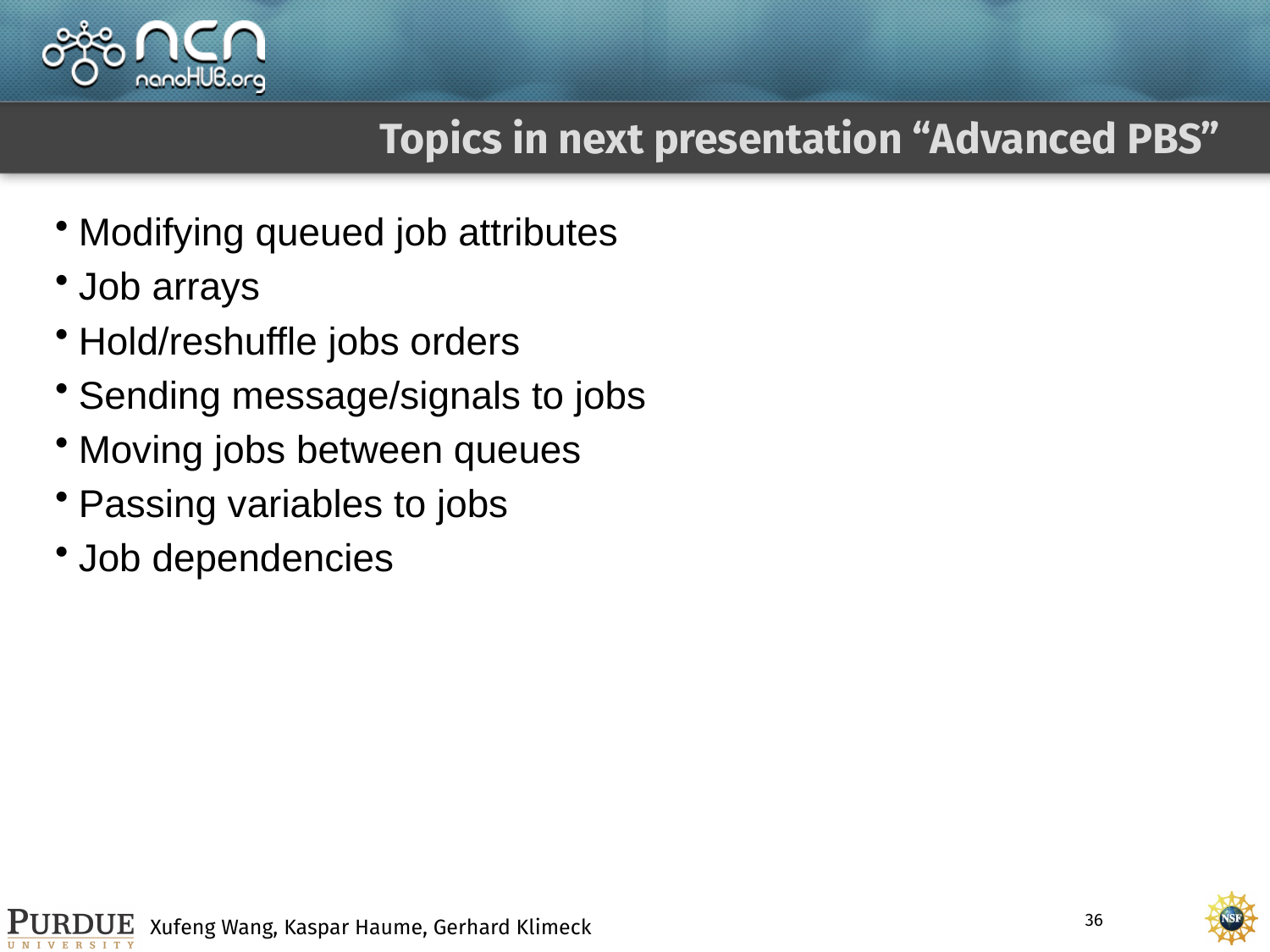

# Topics in next presentation “Advanced PBS”
Modifying queued job attributes
Job arrays
Hold/reshuffle jobs orders
Sending message/signals to jobs
Moving jobs between queues
Passing variables to jobs
Job dependencies

36